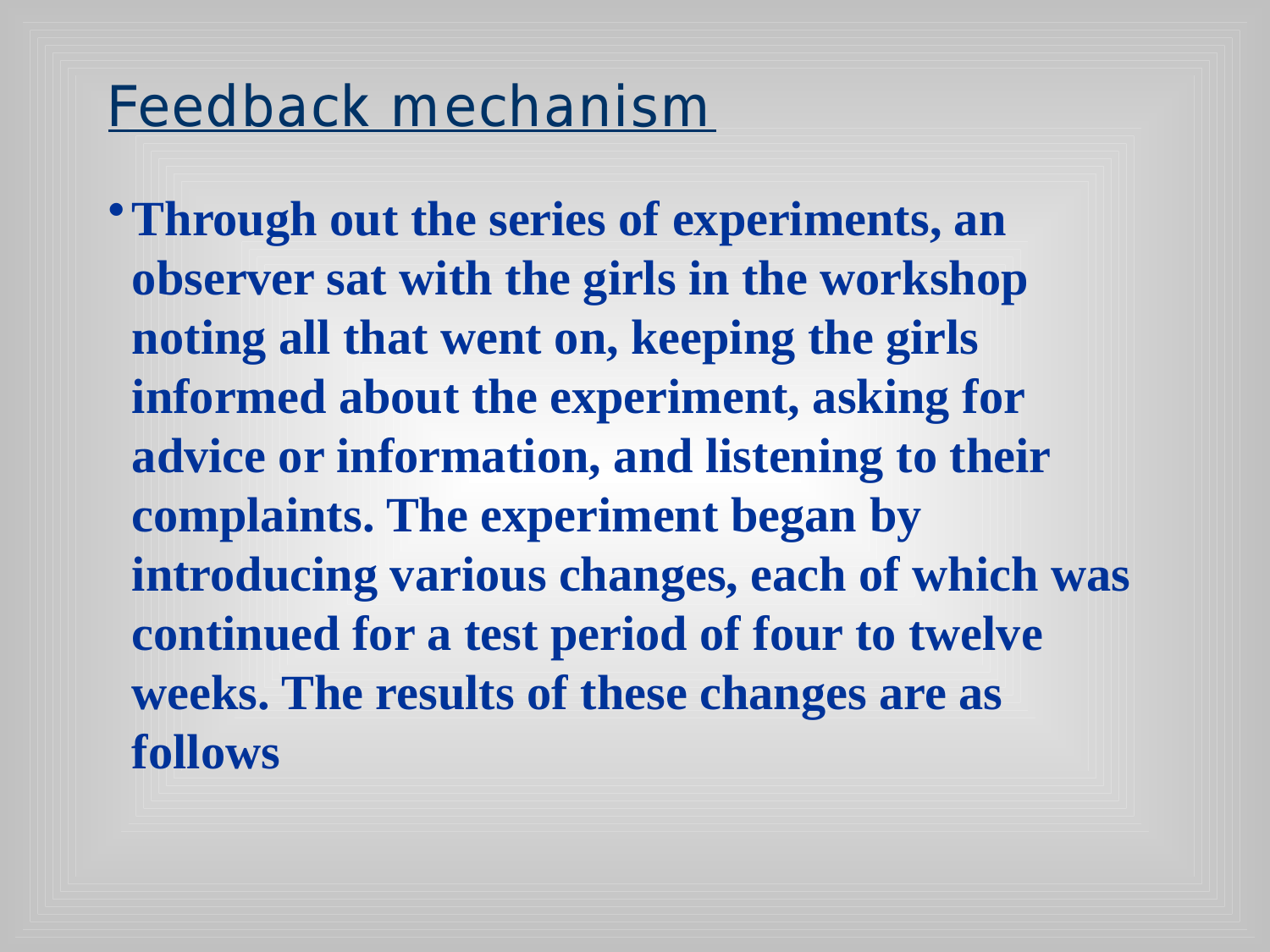

# Feedback mechanism
Through out the series of experiments, an observer sat with the girls in the workshop noting all that went on, keeping the girls informed about the experiment, asking for advice or information, and listening to their complaints. The experiment began by introducing various changes, each of which was continued for a test period of four to twelve weeks. The results of these changes are as follows